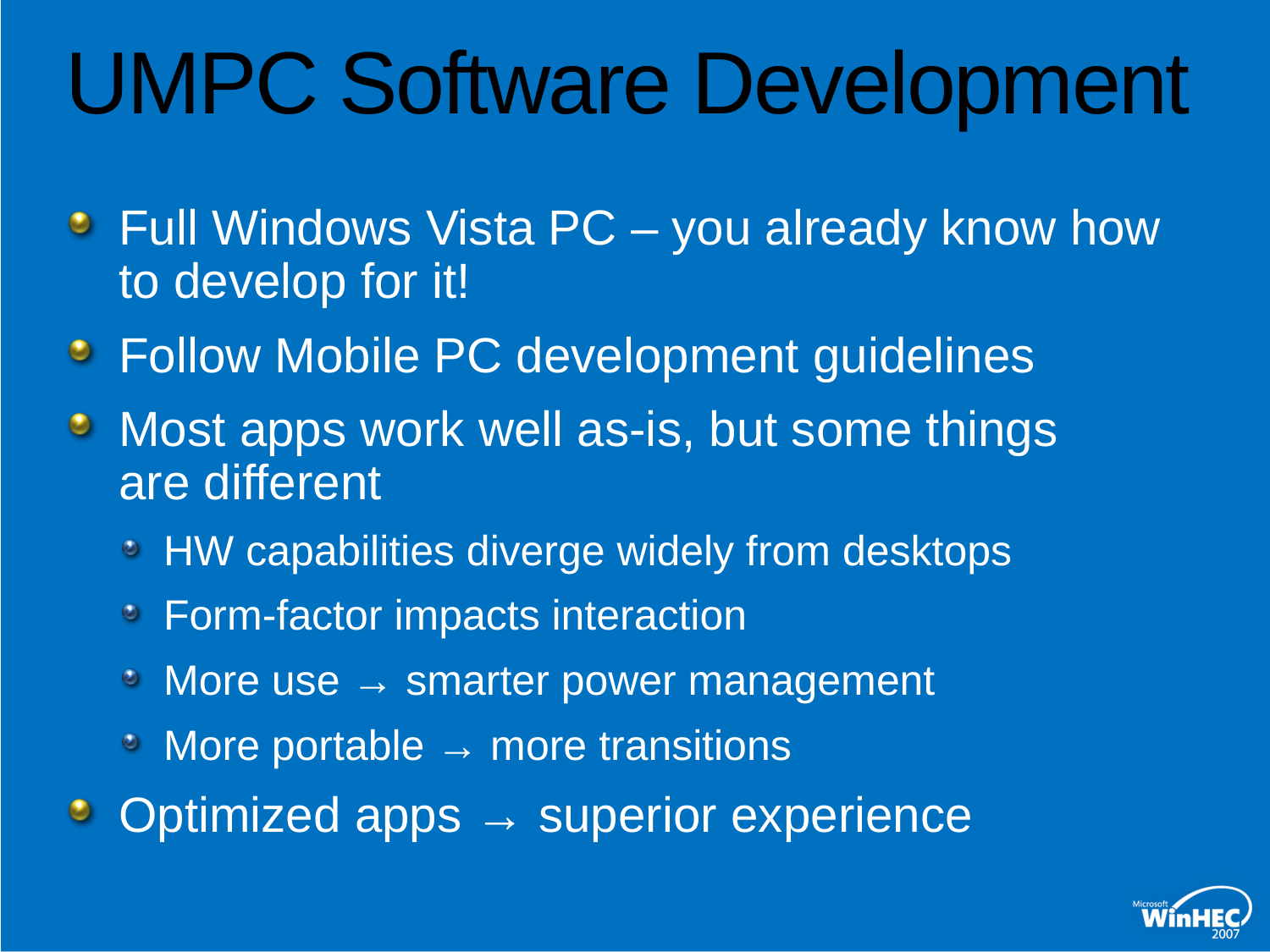

# UMPC Software Development
Full Windows Vista PC – you already know how to develop for it!
Follow Mobile PC development guidelines
Most apps work well as-is, but some things are different
HW capabilities diverge widely from desktops
Form-factor impacts interaction
More use → smarter power management
More portable → more transitions
Optimized apps → superior experience